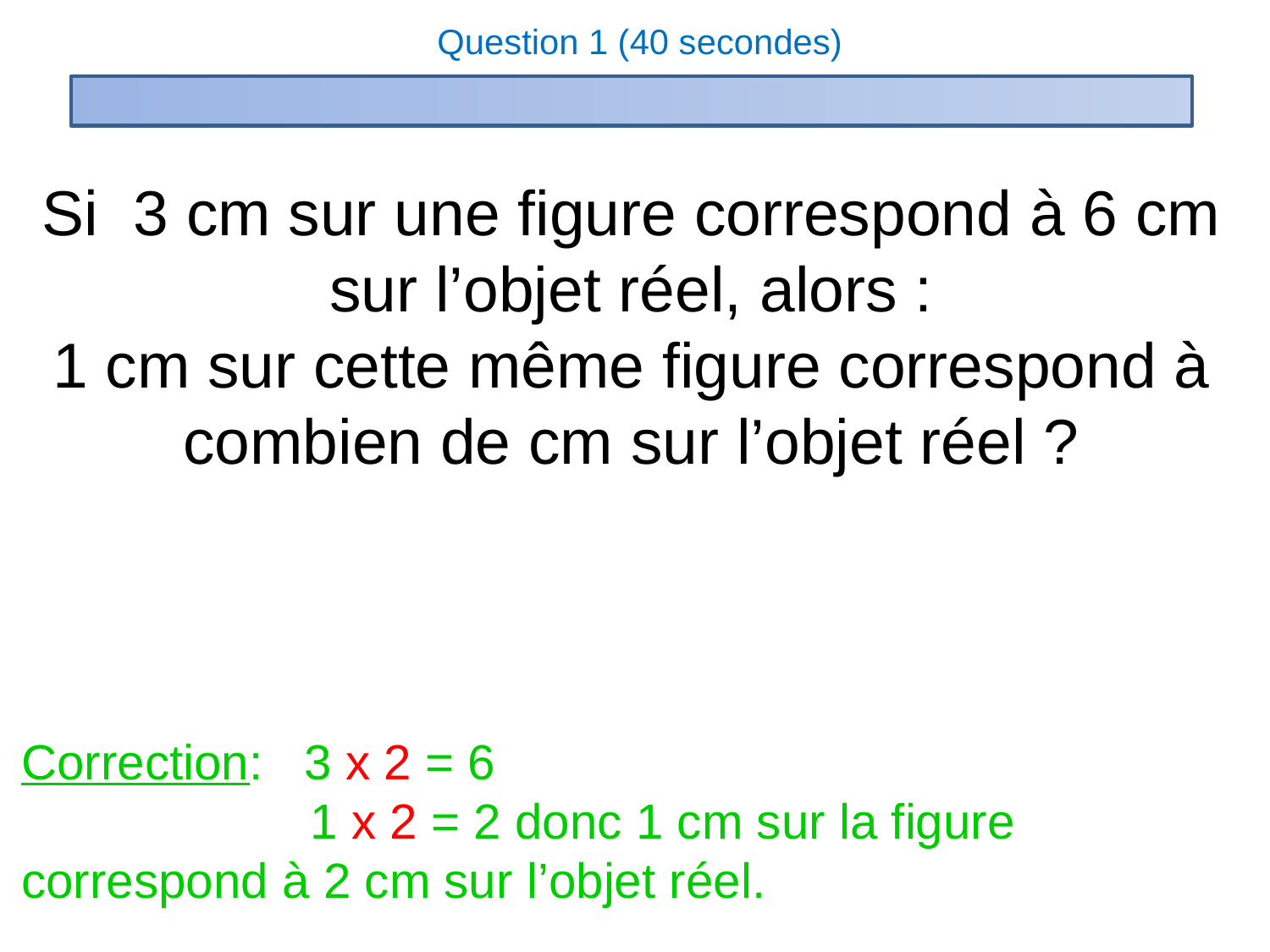

# Question 1 (40 secondes)

Si  3 cm sur une figure correspond à 6 cm sur l’objet réel, alors :
1 cm sur cette même figure correspond à combien de cm sur l’objet réel ?

Correction:   3 x 2 = 6
                     1 x 2 = 2 donc 1 cm sur la figure correspond à 2 cm sur l’objet réel.